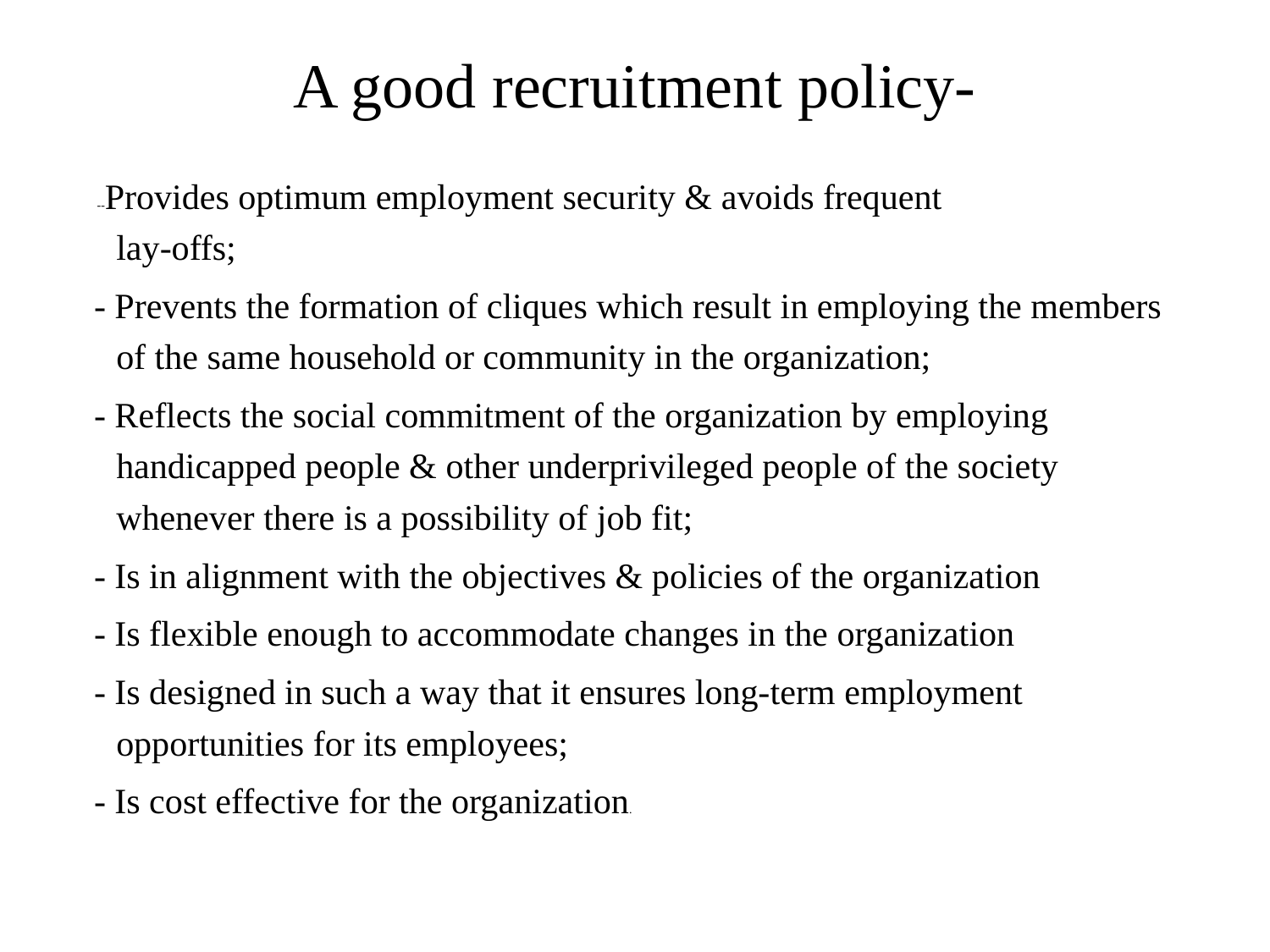

# A good recruitment policy-
       --Provides optimum employment security & avoids frequent
lay-offs;
  - Prevents the formation of cliques which result in employing the members of the same household or community in the organization;
  - Reflects the social commitment of the organization by employing handicapped people & other underprivileged people of the society whenever there is a possibility of job fit;
  - Is in alignment with the objectives & policies of the organization
  - Is flexible enough to accommodate changes in the organization
  - Is designed in such a way that it ensures long-term employment opportunities for its employees;
  - Is cost effective for the organization.